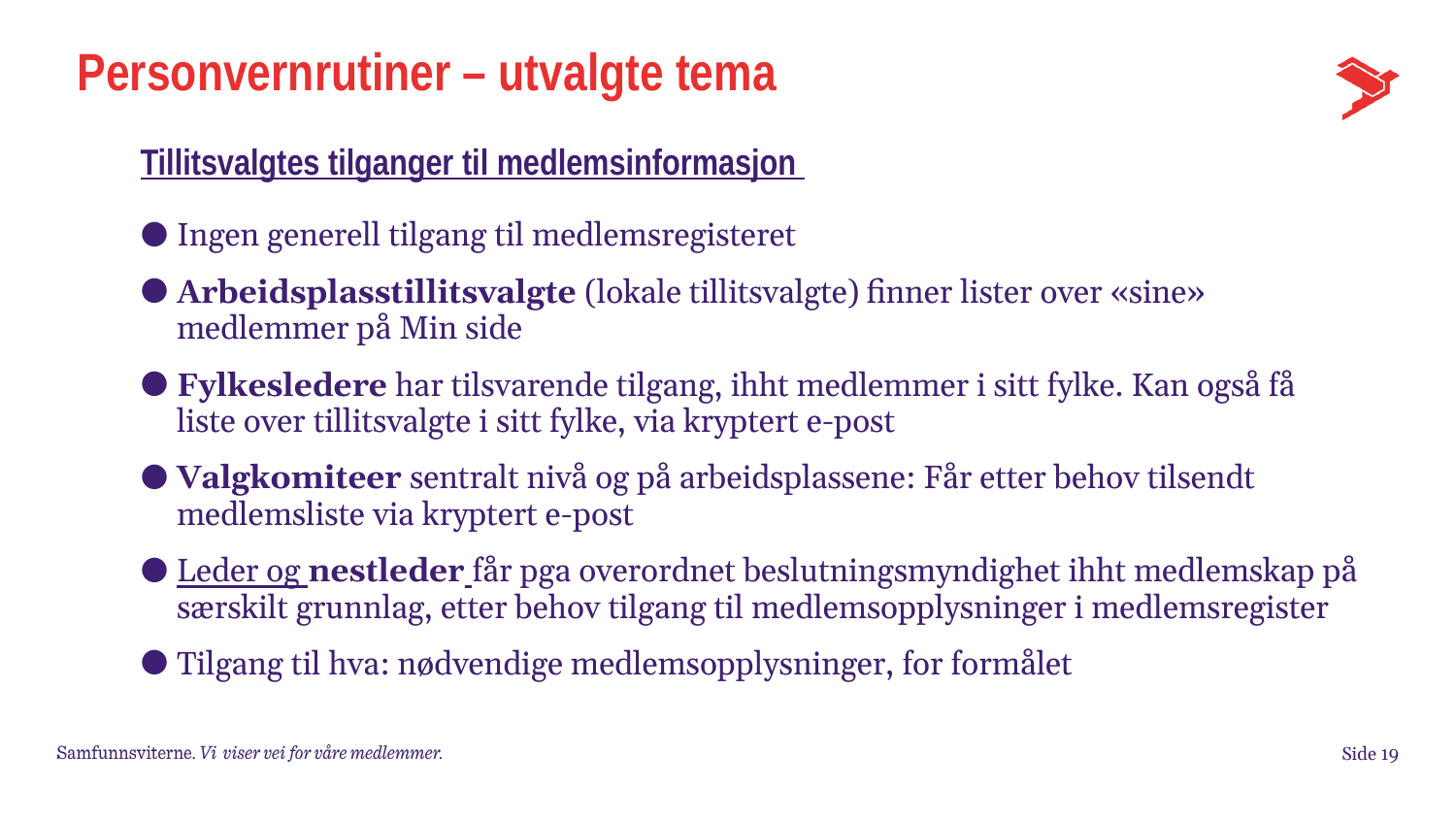

# Personvernrutiner – utvalgte tema
Tillitsvalgtes tilganger til medlemsinformasjon
Ingen generell tilgang til medlemsregisteret
Arbeidsplasstillitsvalgte (lokale tillitsvalgte) finner lister over «sine» medlemmer på Min side
Fylkesledere har tilsvarende tilgang, ihht medlemmer i sitt fylke. Kan også få liste over tillitsvalgte i sitt fylke, via kryptert e-post
Valgkomiteer sentralt nivå og på arbeidsplassene: Får etter behov tilsendt medlemsliste via kryptert e-post
Leder og nestleder får pga overordnet beslutningsmyndighet ihht medlemskap på særskilt grunnlag, etter behov tilgang til medlemsopplysninger i medlemsregister
Tilgang til hva: nødvendige medlemsopplysninger, for formålet
Side 19